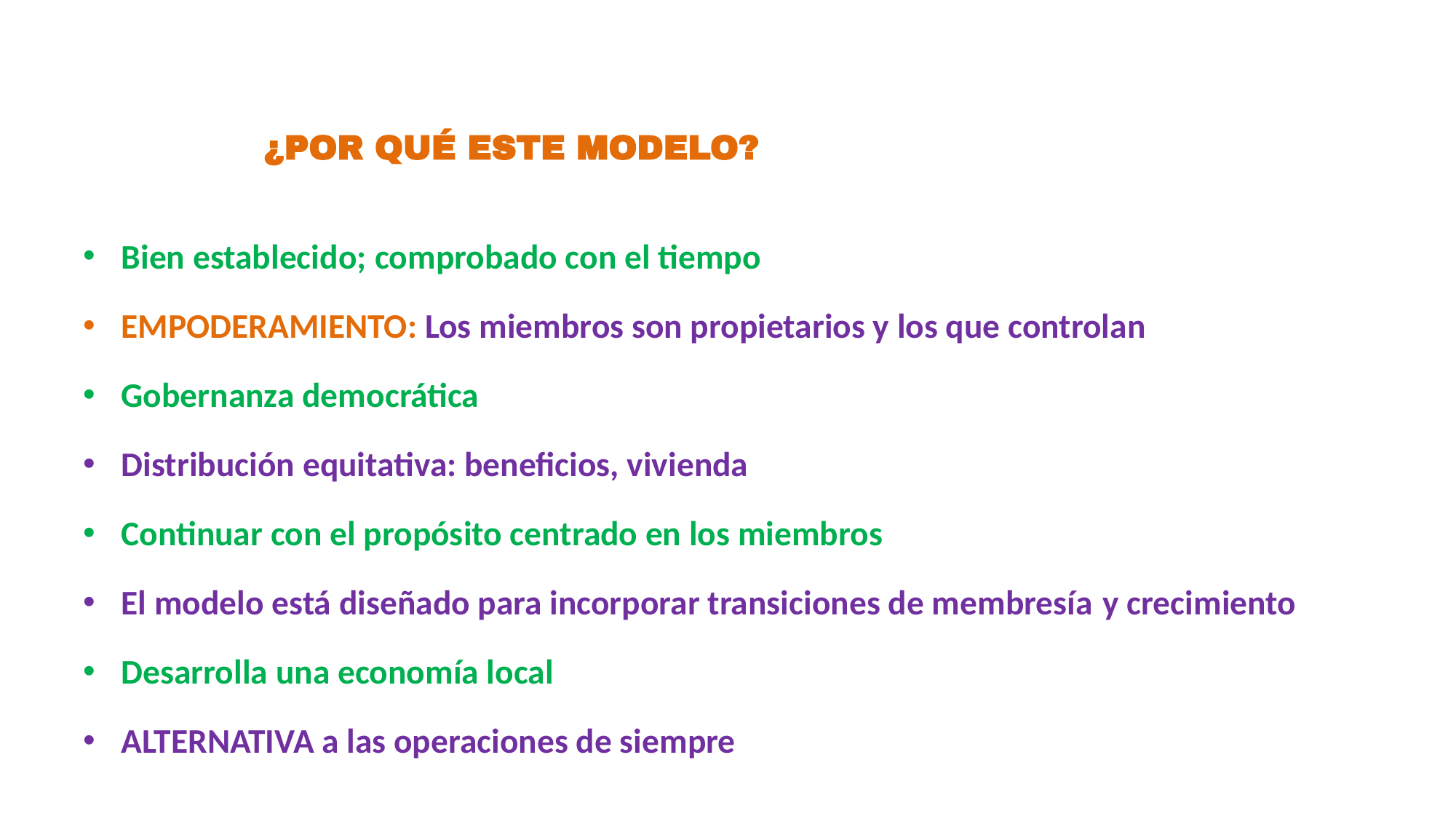

# ¿POR QUÉ ESTE MODELO?
Bien establecido; comprobado con el tiempo
EMPODERAMIENTO: Los miembros son propietarios y los que controlan
Gobernanza democrática
Distribución equitativa: beneficios, vivienda
Continuar con el propósito centrado en los miembros
El modelo está diseñado para incorporar transiciones de membresía y crecimiento
Desarrolla una economía local
ALTERNATIVA a las operaciones de siempre
20